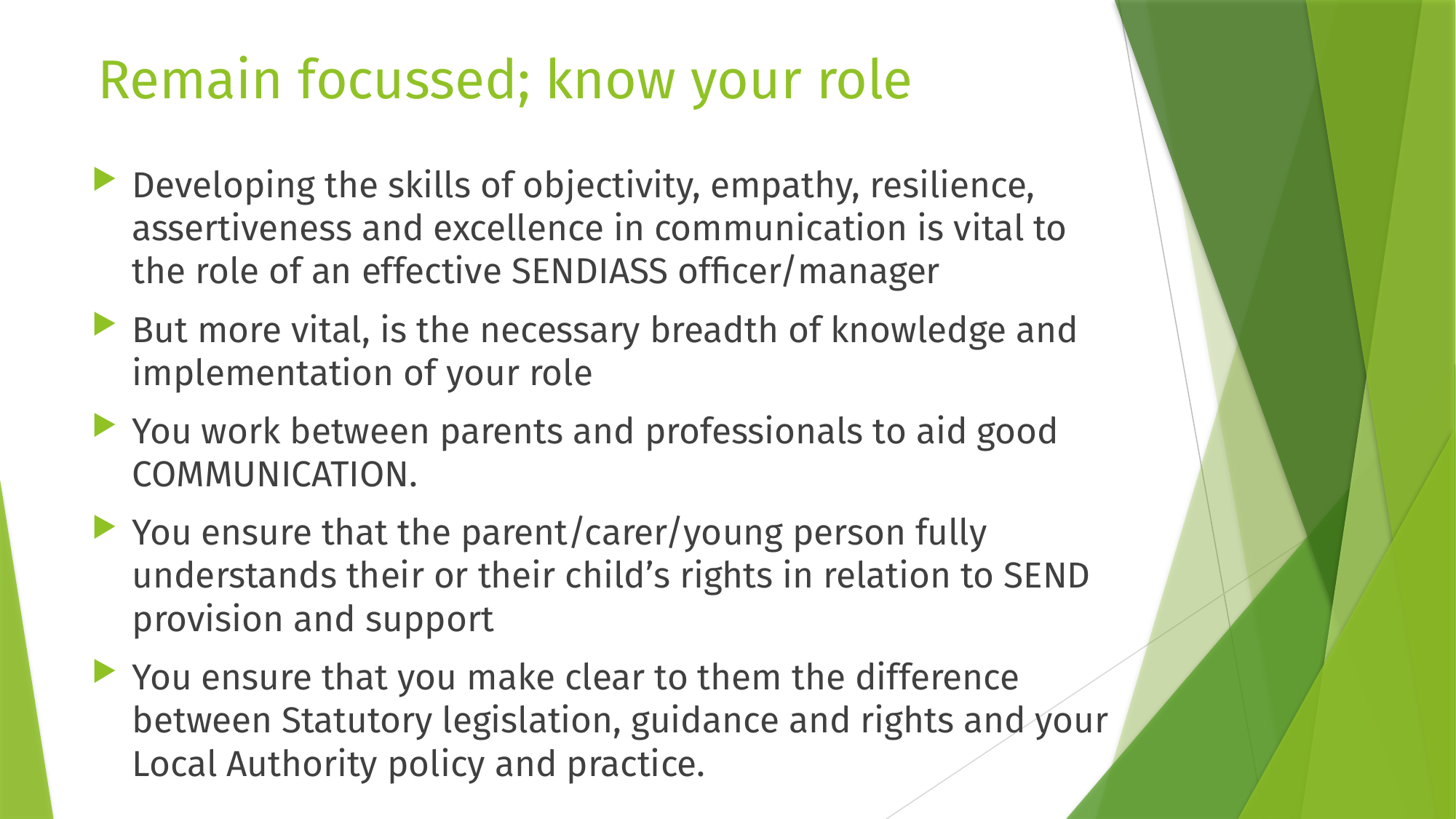

# Remain focussed; know your role
Developing the skills of objectivity, empathy, resilience, assertiveness and excellence in communication is vital to the role of an effective SENDIASS officer/manager
But more vital, is the necessary breadth of knowledge and implementation of your role
You work between parents and professionals to aid good COMMUNICATION.
You ensure that the parent/carer/young person fully understands their or their child’s rights in relation to SEND provision and support
You ensure that you make clear to them the difference between Statutory legislation, guidance and rights and your Local Authority policy and practice.